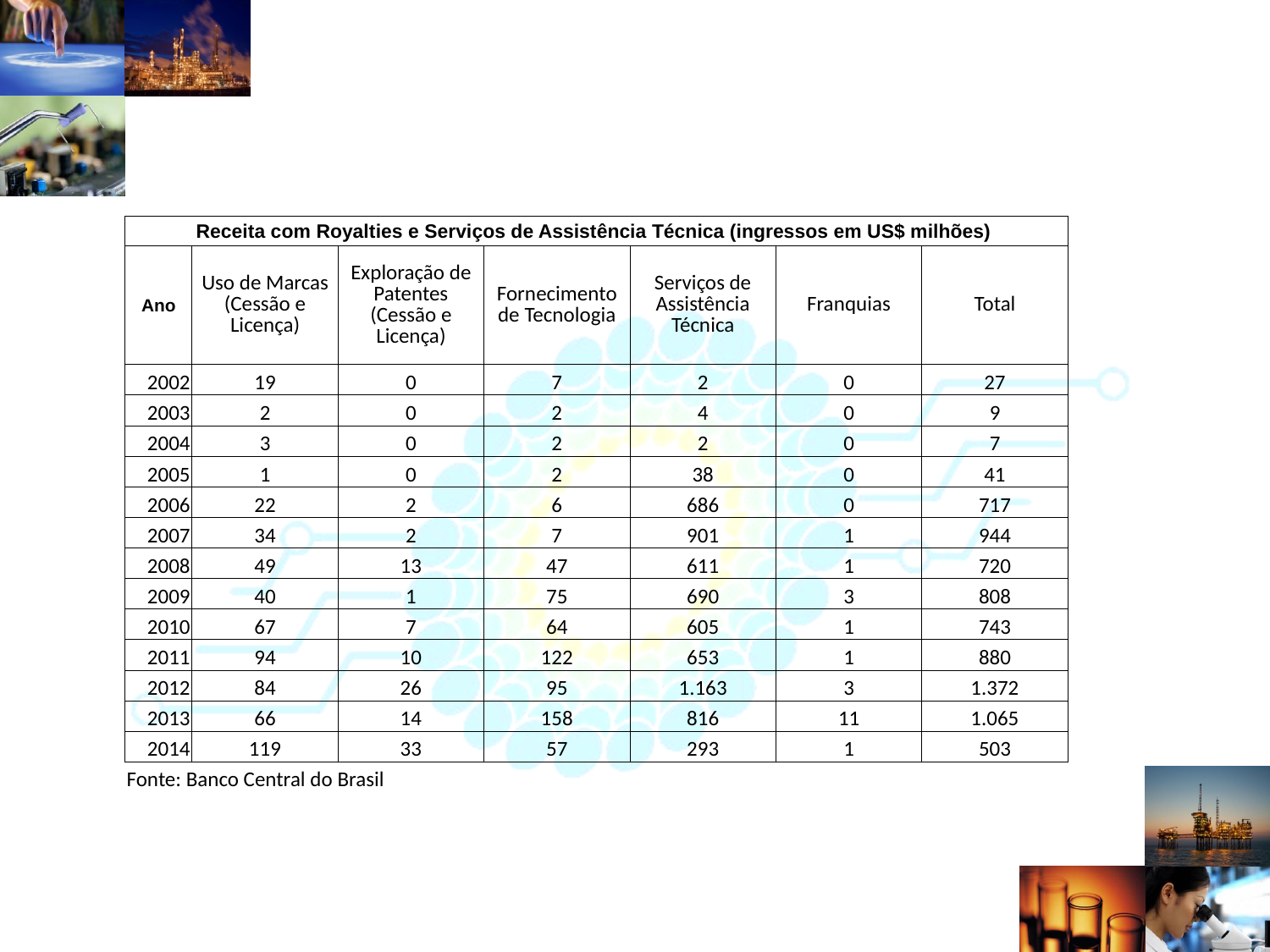

#
| Receita com Royalties e Serviços de Assistência Técnica (ingressos em US$ milhões) |  |  |  |  |  |  |
| --- | --- | --- | --- | --- | --- | --- |
| Ano | Uso de Marcas (Cessão e Licença) | Exploração de Patentes (Cessão e Licença) | Fornecimento de Tecnologia | Serviços de Assistência Técnica | Franquias | Total |
| 2002 | 19 | 0 | 7 | 2 | 0 | 27 |
| 2003 | 2 | 0 | 2 | 4 | 0 | 9 |
| 2004 | 3 | 0 | 2 | 2 | 0 | 7 |
| 2005 | 1 | 0 | 2 | 38 | 0 | 41 |
| 2006 | 22 | 2 | 6 | 686 | 0 | 717 |
| 2007 | 34 | 2 | 7 | 901 | 1 | 944 |
| 2008 | 49 | 13 | 47 | 611 | 1 | 720 |
| 2009 | 40 | 1 | 75 | 690 | 3 | 808 |
| 2010 | 67 | 7 | 64 | 605 | 1 | 743 |
| 2011 | 94 | 10 | 122 | 653 | 1 | 880 |
| 2012 | 84 | 26 | 95 | 1.163 | 3 | 1.372 |
| 2013 | 66 | 14 | 158 | 816 | 11 | 1.065 |
| 2014 | 119 | 33 | 57 | 293 | 1 | 503 |
| Fonte: Banco Central do Brasil |  |  |  |  |  |  |